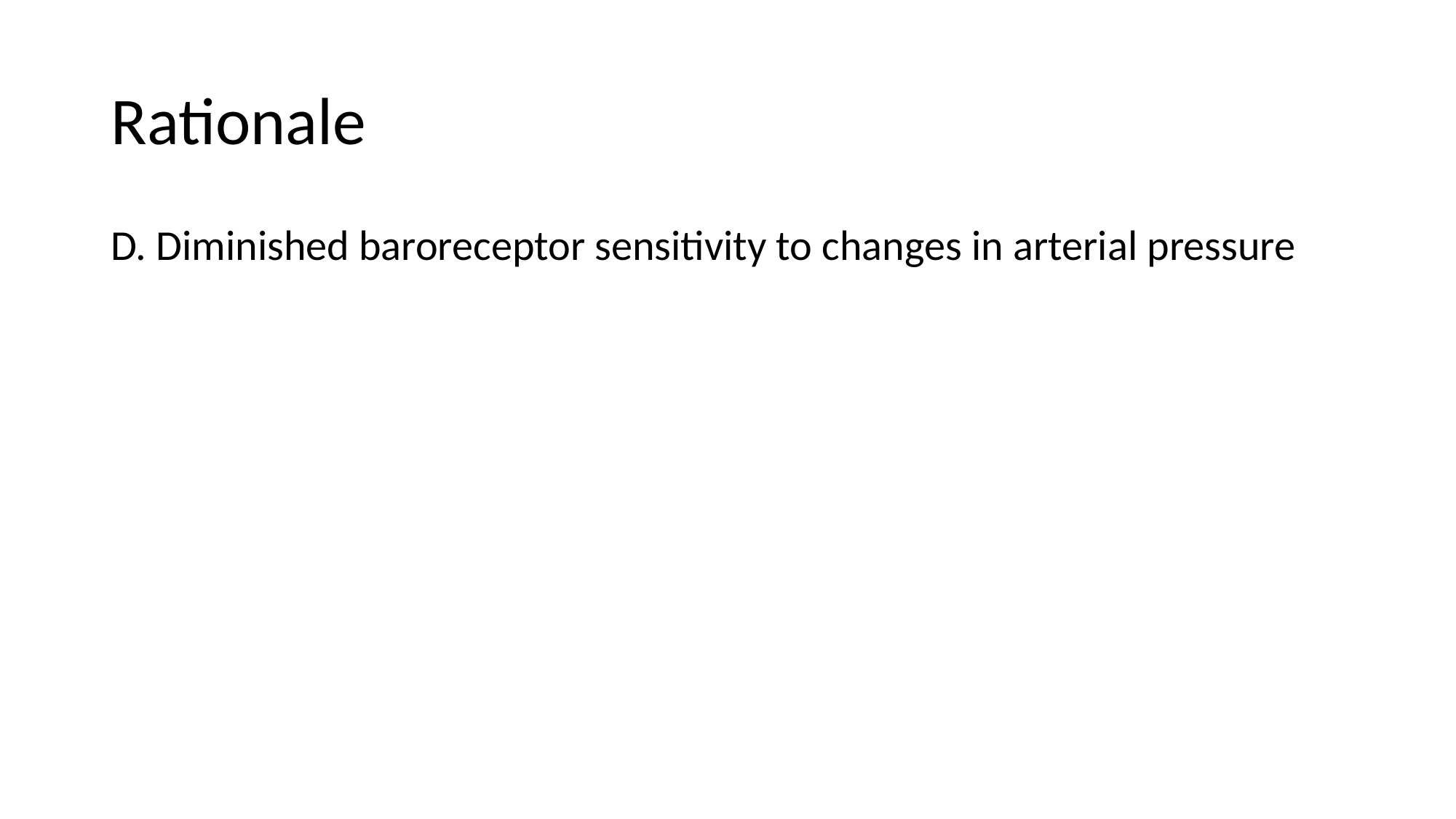

# Rationale
D. Diminished baroreceptor sensitivity to changes in arterial pressure